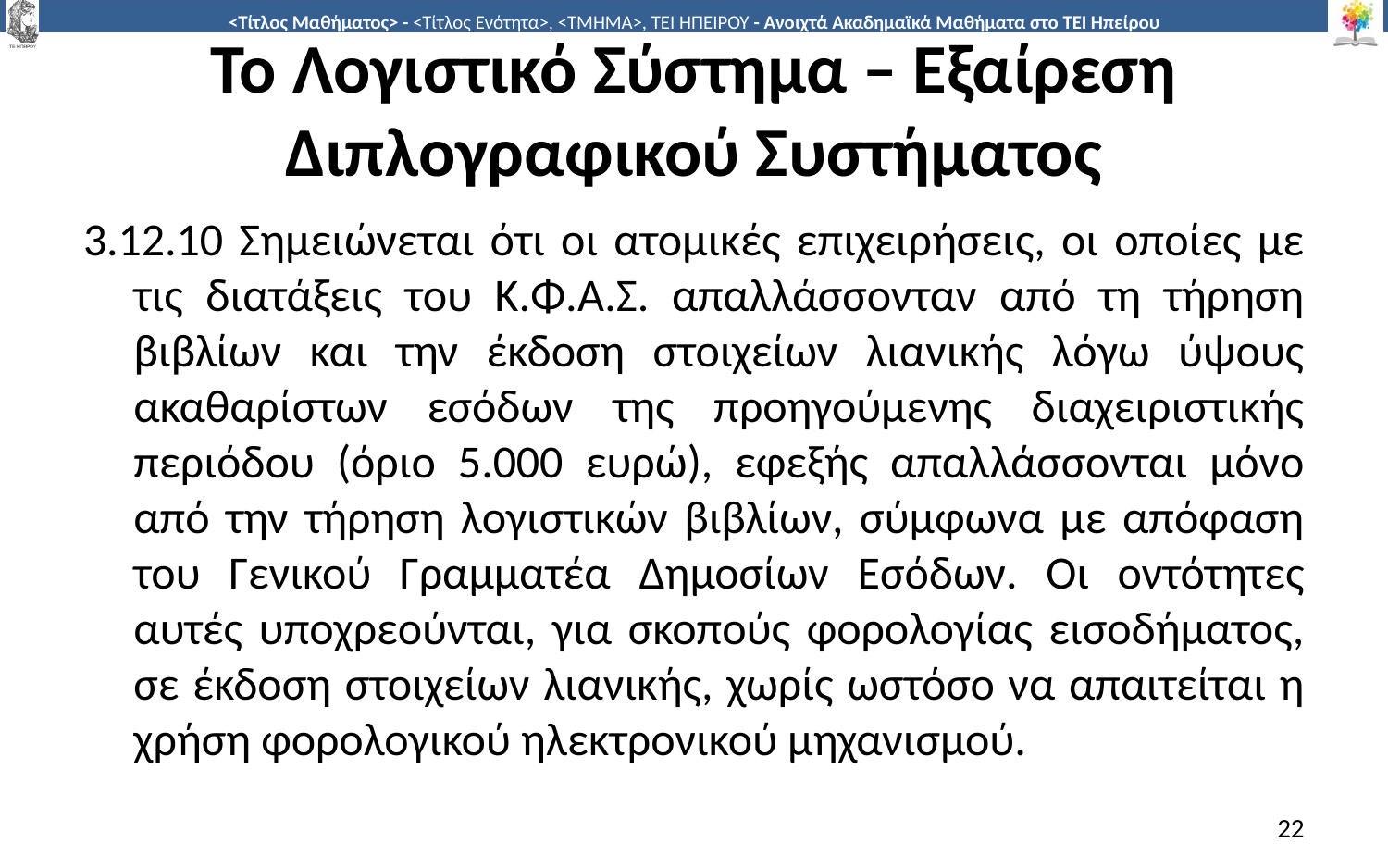

# Το Λογιστικό Σύστημα – Εξαίρεση Διπλογραφικού Συστήματος
3.12.10 Σημειώνεται ότι οι ατομικές επιχειρήσεις, οι οποίες με τις διατάξεις του Κ.Φ.Α.Σ. απαλλάσσονταν από τη τήρηση βιβλίων και την έκδοση στοιχείων λιανικής λόγω ύψους ακαθαρίστων εσόδων της προηγούμενης διαχειριστικής περιόδου (όριο 5.000 ευρώ), εφεξής απαλλάσσονται μόνο από την τήρηση λογιστικών βιβλίων, σύμφωνα με απόφαση του Γενικού Γραμματέα Δημοσίων Εσόδων. Οι οντότητες αυτές υποχρεούνται, για σκοπούς φορολογίας εισοδήματος, σε έκδοση στοιχείων λιανικής, χωρίς ωστόσο να απαιτείται η χρήση φορολογικού ηλεκτρονικού μηχανισμού.

22